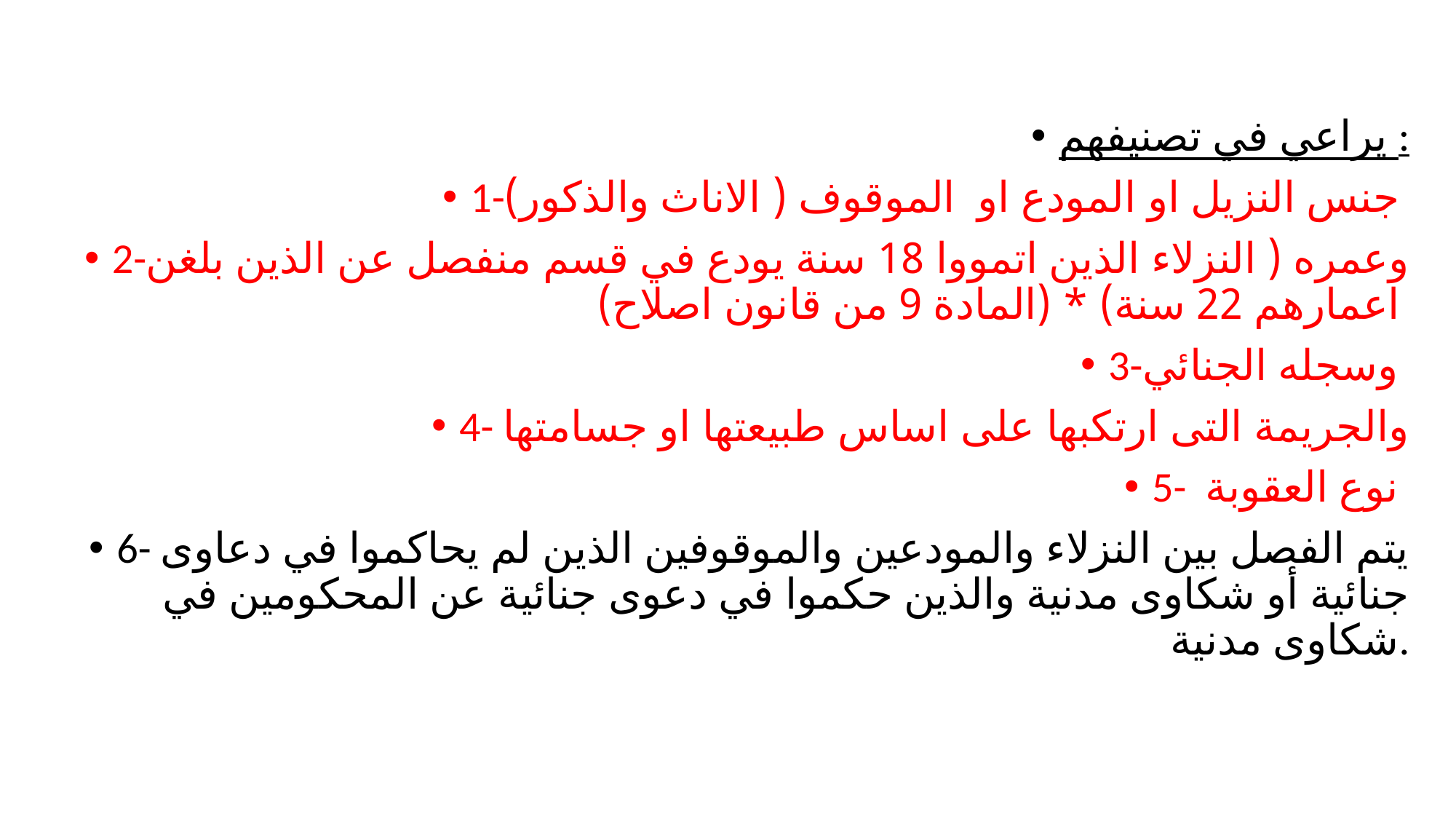

#
يراعي في تصنيفهم :
1-جنس النزيل او المودع او  الموقوف ( الاناث والذكور)
2-وعمره ( النزلاء الذين اتمووا 18 سنة يودع في قسم منفصل عن الذين بلغن اعمارهم 22 سنة) * (المادة 9 من قانون اصلاح)
3-وسجله الجنائي
4- والجريمة التى ارتكبها على اساس طبيعتها او جسامتها
5-  نوع العقوبة
6- يتم الفصل بين النزلاء والمودعين والموقوفين الذين لم يحاكموا في دعاوى جنائية أو شكاوى مدنية والذين حكموا في دعوى جنائية عن المحكومين في شكاوى مدنية.